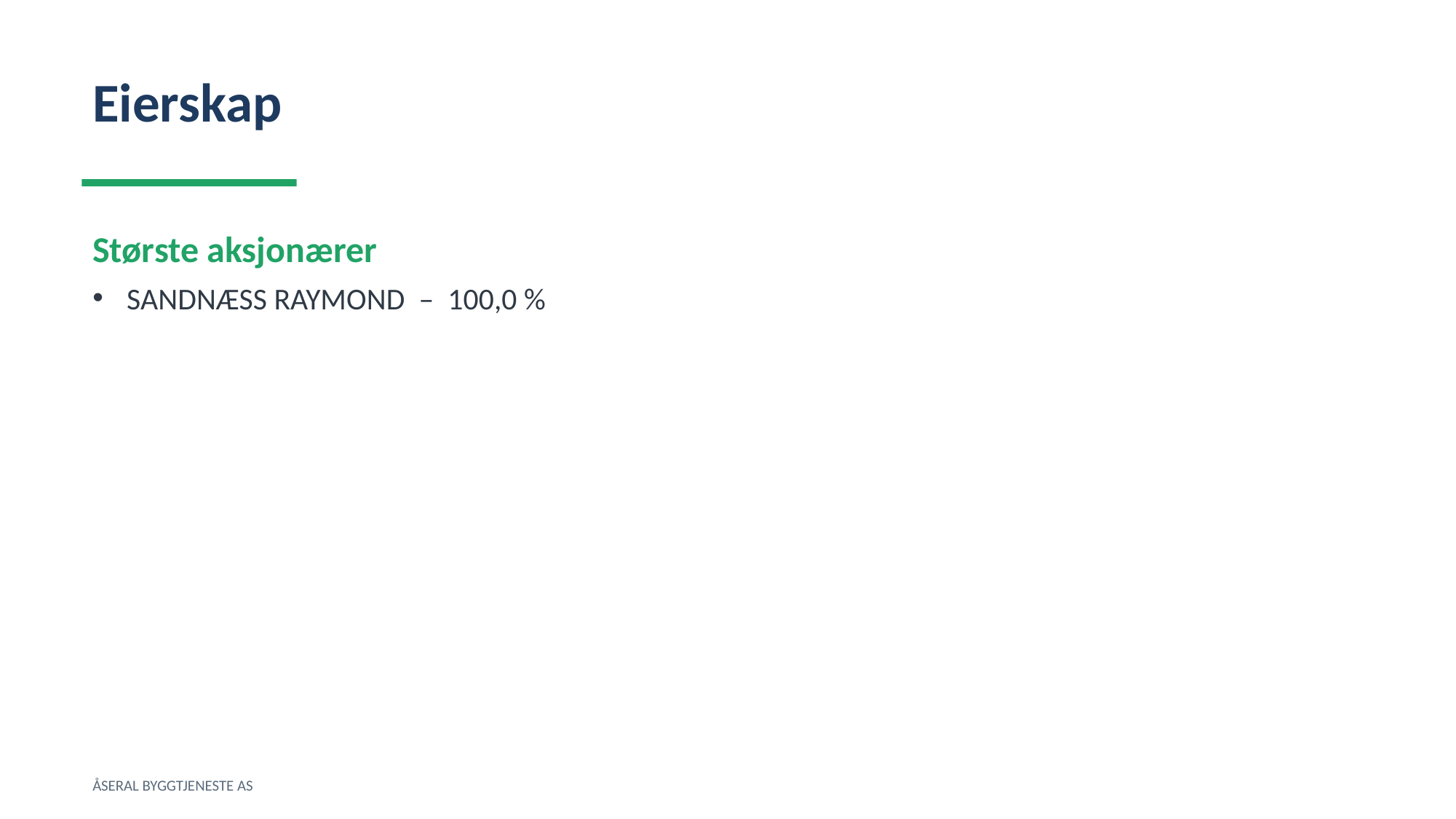

Eierskap

Største aksjonærer
SANDNÆSS RAYMOND  –  100,0 %
ÅSERAL BYGGTJENESTE AS